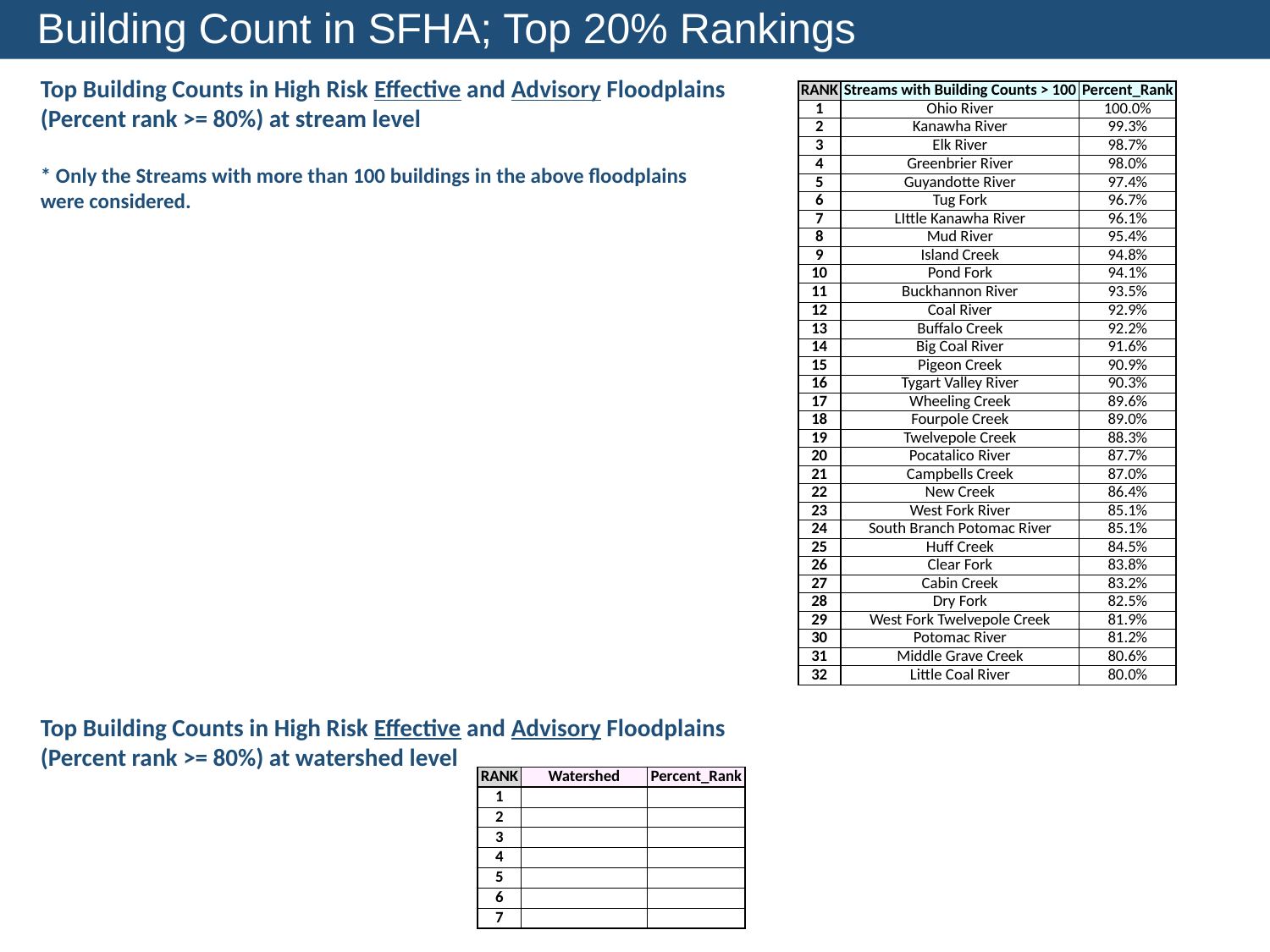

Building Count in SFHA; Top 20% Rankings
Top Building Counts in High Risk Effective and Advisory Floodplains
(Percent rank >= 80%) at stream level

* Only the Streams with more than 100 buildings in the above floodplains were considered.
| RANK | Streams with Building Counts > 100 | Percent\_Rank |
| --- | --- | --- |
| 1 | Ohio River | 100.0% |
| 2 | Kanawha River | 99.3% |
| 3 | Elk River | 98.7% |
| 4 | Greenbrier River | 98.0% |
| 5 | Guyandotte River | 97.4% |
| 6 | Tug Fork | 96.7% |
| 7 | LIttle Kanawha River | 96.1% |
| 8 | Mud River | 95.4% |
| 9 | Island Creek | 94.8% |
| 10 | Pond Fork | 94.1% |
| 11 | Buckhannon River | 93.5% |
| 12 | Coal River | 92.9% |
| 13 | Buffalo Creek | 92.2% |
| 14 | Big Coal River | 91.6% |
| 15 | Pigeon Creek | 90.9% |
| 16 | Tygart Valley River | 90.3% |
| 17 | Wheeling Creek | 89.6% |
| 18 | Fourpole Creek | 89.0% |
| 19 | Twelvepole Creek | 88.3% |
| 20 | Pocatalico River | 87.7% |
| 21 | Campbells Creek | 87.0% |
| 22 | New Creek | 86.4% |
| 23 | West Fork River | 85.1% |
| 24 | South Branch Potomac River | 85.1% |
| 25 | Huff Creek | 84.5% |
| 26 | Clear Fork | 83.8% |
| 27 | Cabin Creek | 83.2% |
| 28 | Dry Fork | 82.5% |
| 29 | West Fork Twelvepole Creek | 81.9% |
| 30 | Potomac River | 81.2% |
| 31 | Middle Grave Creek | 80.6% |
| 32 | Little Coal River | 80.0% |
Top Building Counts in High Risk Effective and Advisory Floodplains
(Percent rank >= 80%) at watershed level

| RANK | Watershed | Percent\_Rank |
| --- | --- | --- |
| 1 |  |  |
| 2 |  |  |
| 3 |  |  |
| 4 |  |  |
| 5 |  |  |
| 6 |  |  |
| 7 |  |  |